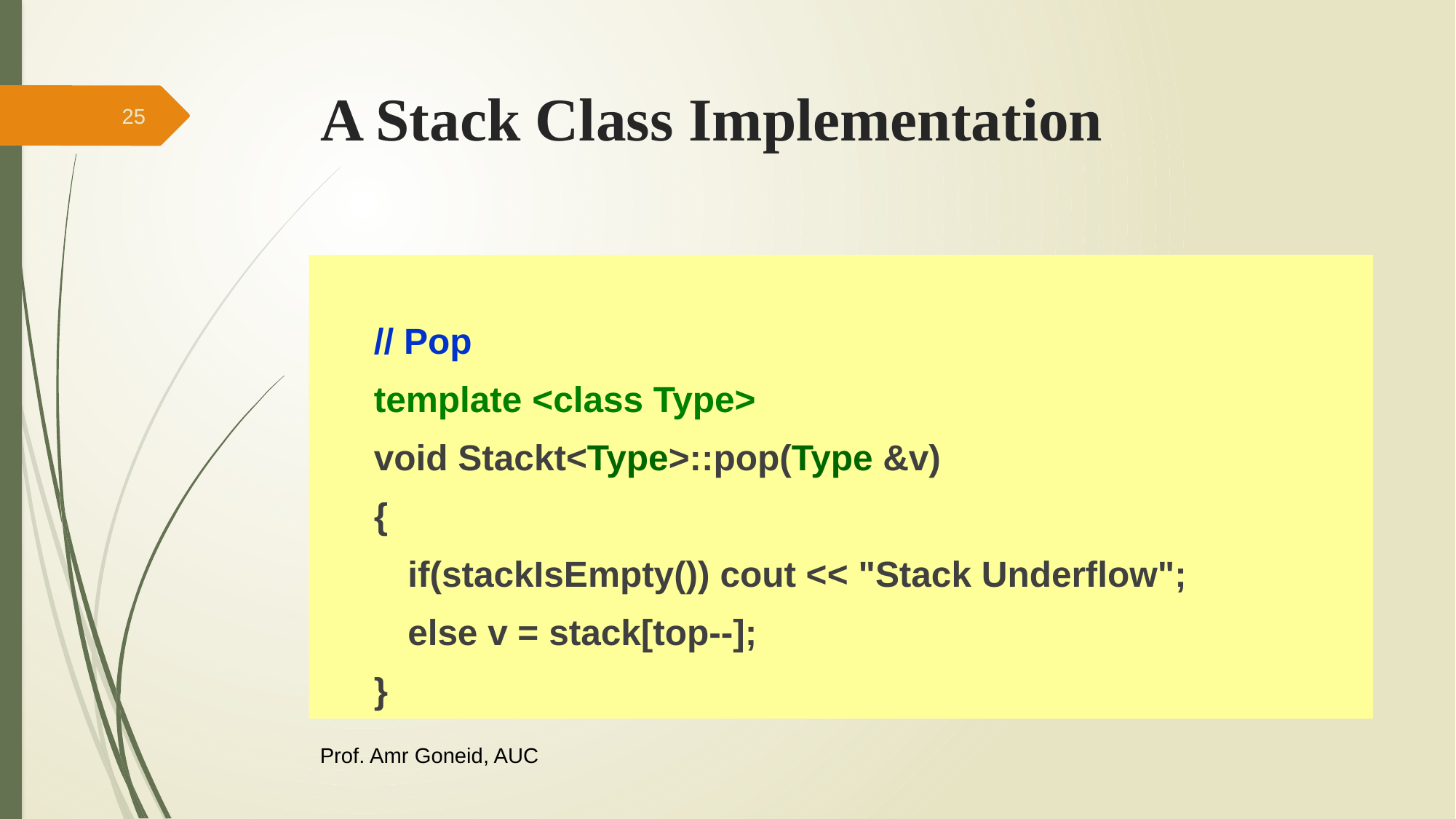

# A Stack Class Implementation
25

// Pop
template <class Type>
void Stackt<Type>::pop(Type &v)
{
	if(stackIsEmpty()) cout << "Stack Underflow";
	else v = stack[top--];
}
Prof. Amr Goneid, AUC